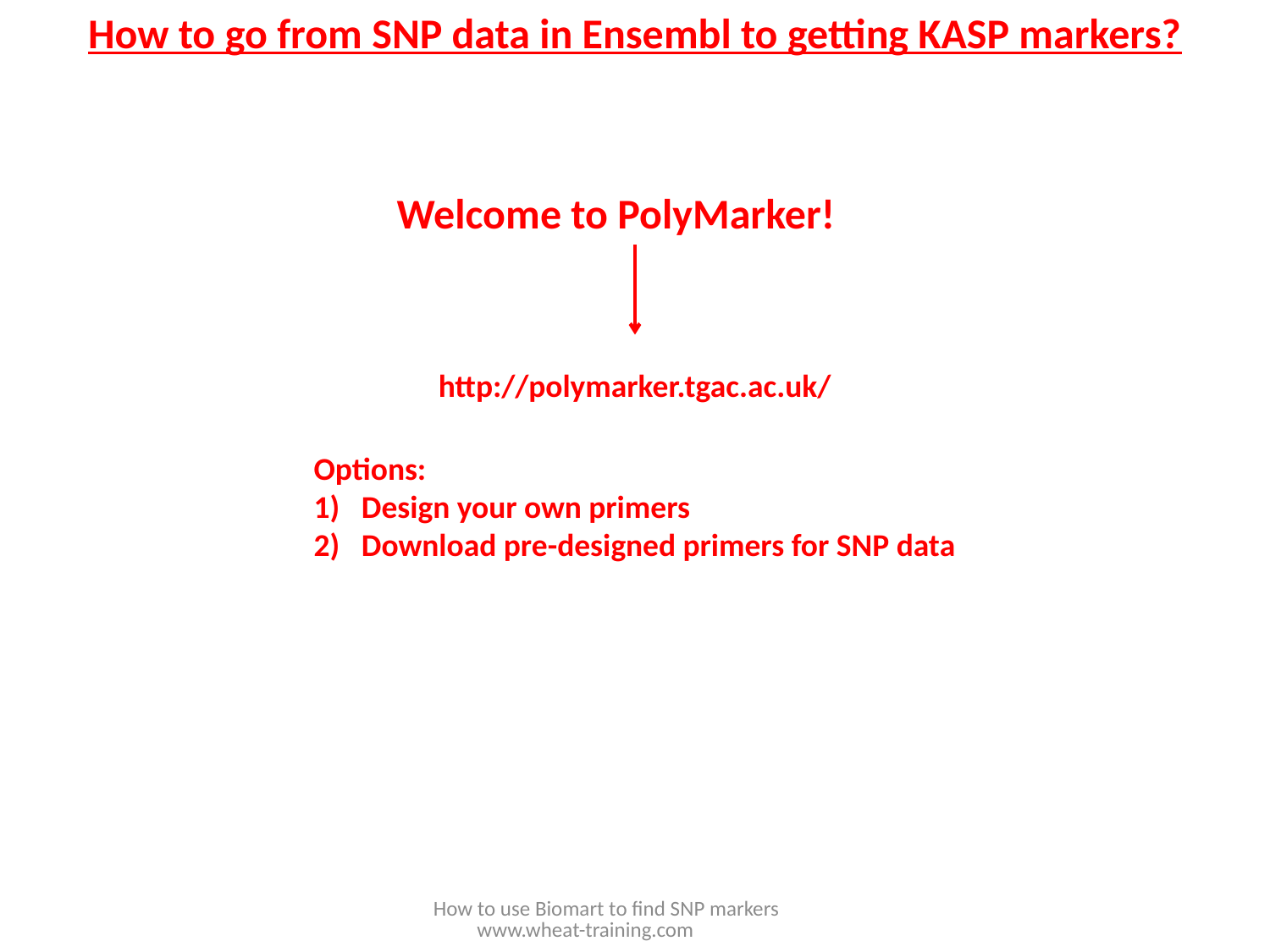

How to go from SNP data in Ensembl to getting KASP markers?
Welcome to PolyMarker!
http://polymarker.tgac.ac.uk/
Options:
Design your own primers
Download pre-designed primers for SNP data
How to use Biomart to find SNP markers                    www.wheat-training.com